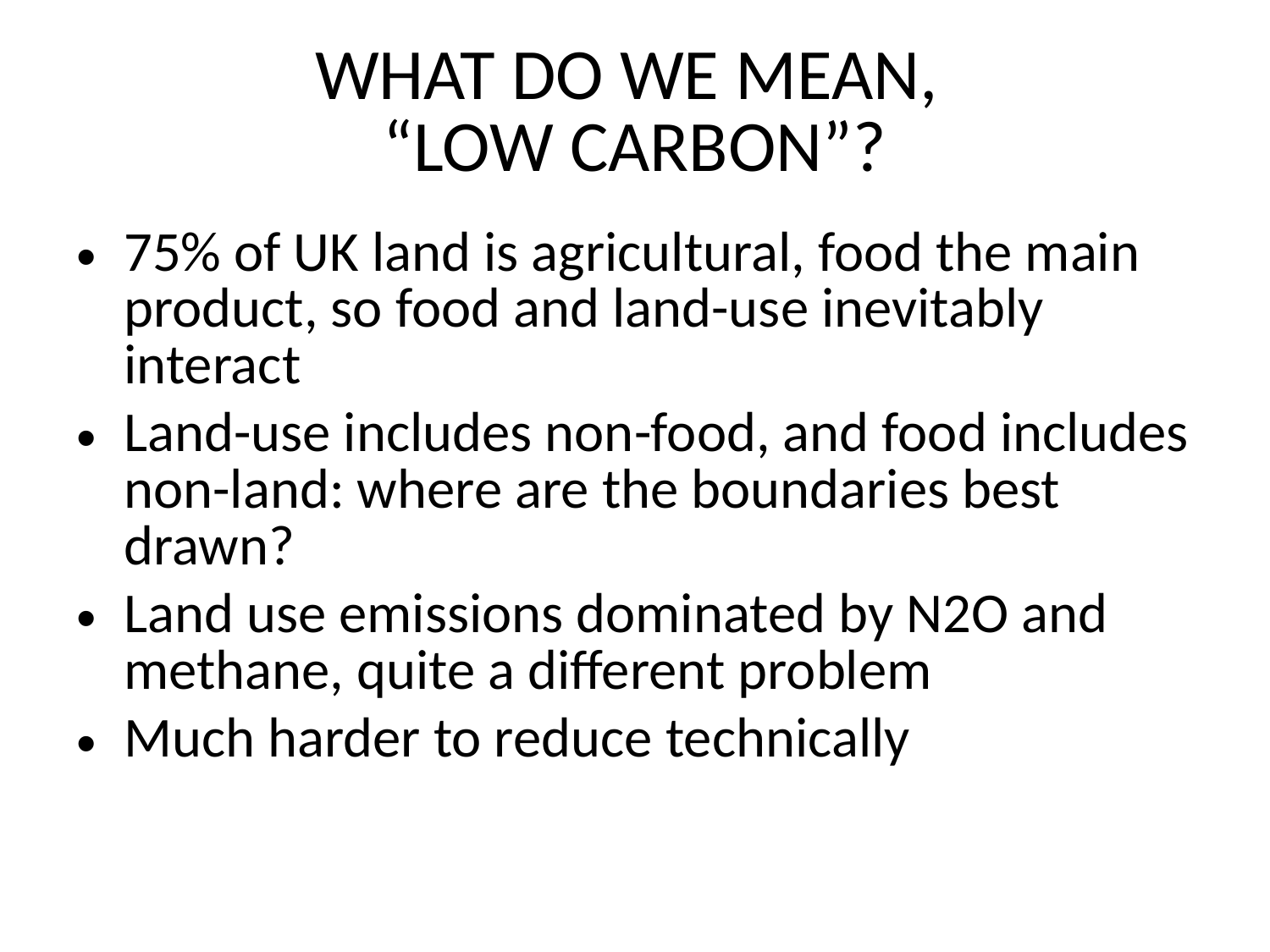

# WHAT DO WE MEAN, “LOW CARBON”?
75% of UK land is agricultural, food the main product, so food and land-use inevitably interact
Land-use includes non-food, and food includes non-land: where are the boundaries best drawn?
Land use emissions dominated by N2O and methane, quite a different problem
Much harder to reduce technically